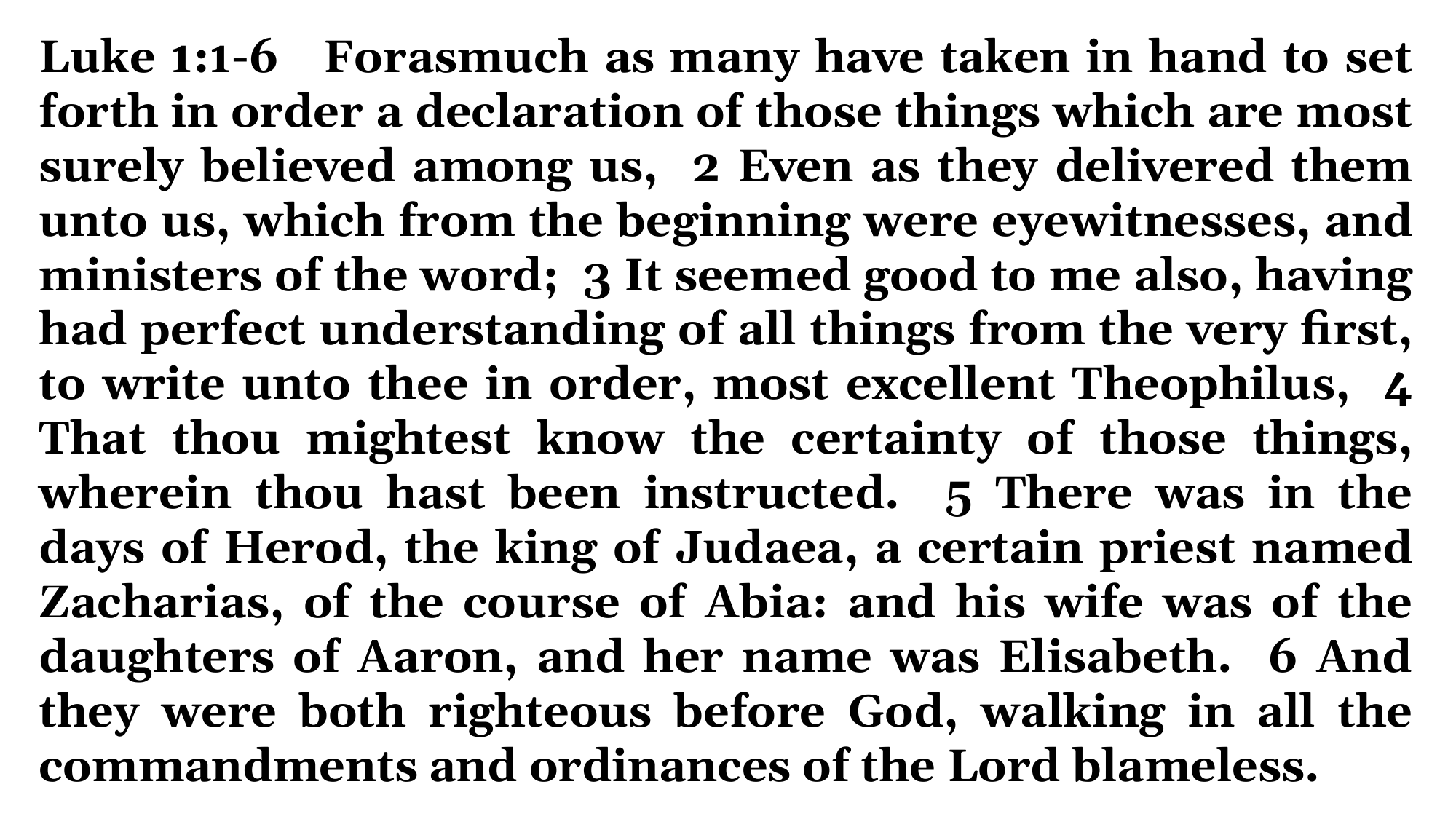

Luke 1:1-6   Forasmuch as many have taken in hand to set forth in order a declaration of those things which are most surely believed among us,  2 Even as they delivered them unto us, which from the beginning were eyewitnesses, and ministers of the word;  3 It seemed good to me also, having had perfect understanding of all things from the very first, to write unto thee in order, most excellent Theophilus,  4 That thou mightest know the certainty of those things, wherein thou hast been instructed.  5 There was in the days of Herod, the king of Judaea, a certain priest named Zacharias, of the course of Abia: and his wife was of the daughters of Aaron, and her name was Elisabeth.  6 And they were both righteous before God, walking in all the commandments and ordinances of the Lord blameless.